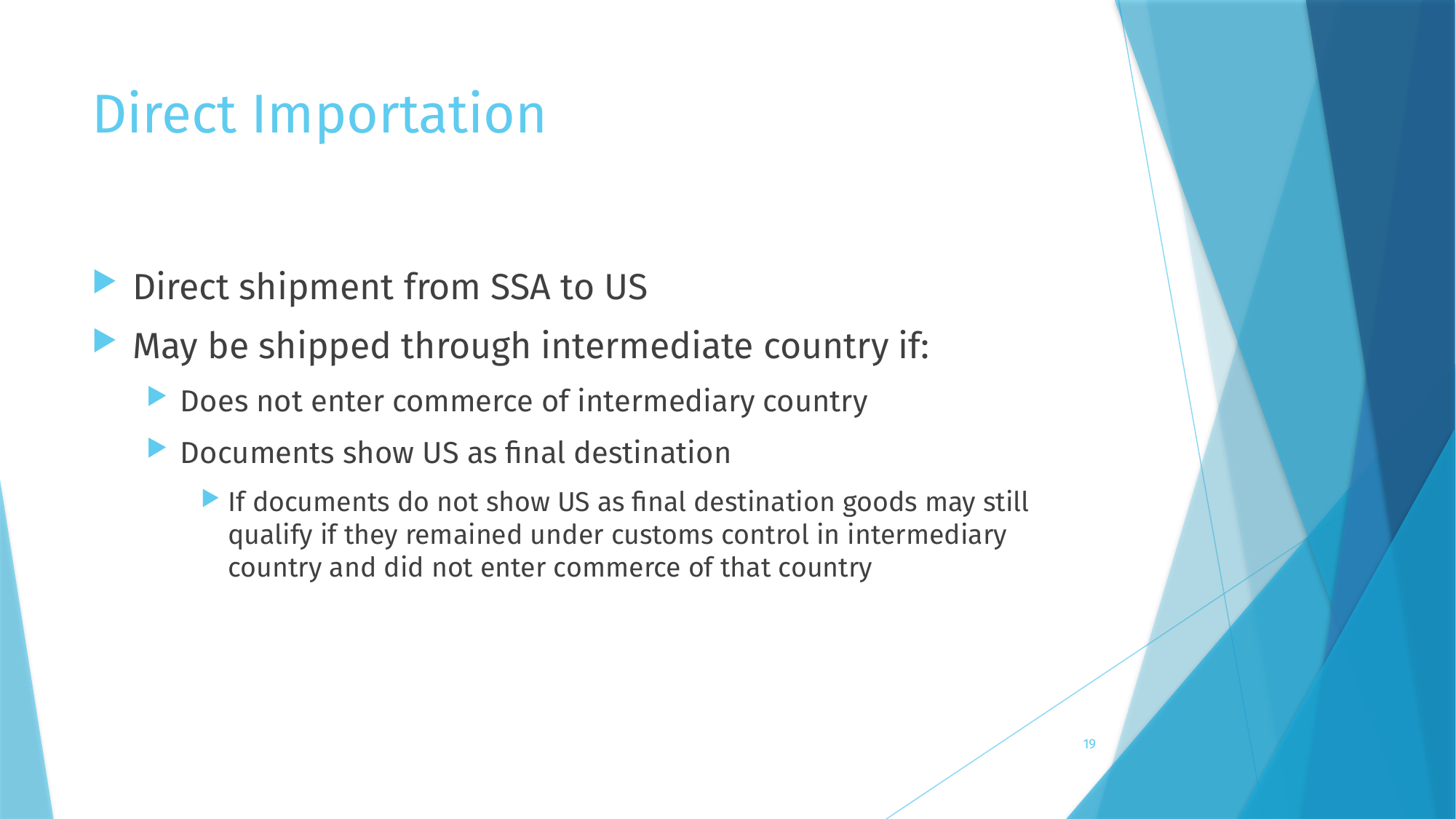

# Direct Importation
Direct shipment from SSA to US
May be shipped through intermediate country if:
Does not enter commerce of intermediary country
Documents show US as final destination
If documents do not show US as final destination goods may still qualify if they remained under customs control in intermediary country and did not enter commerce of that country

19